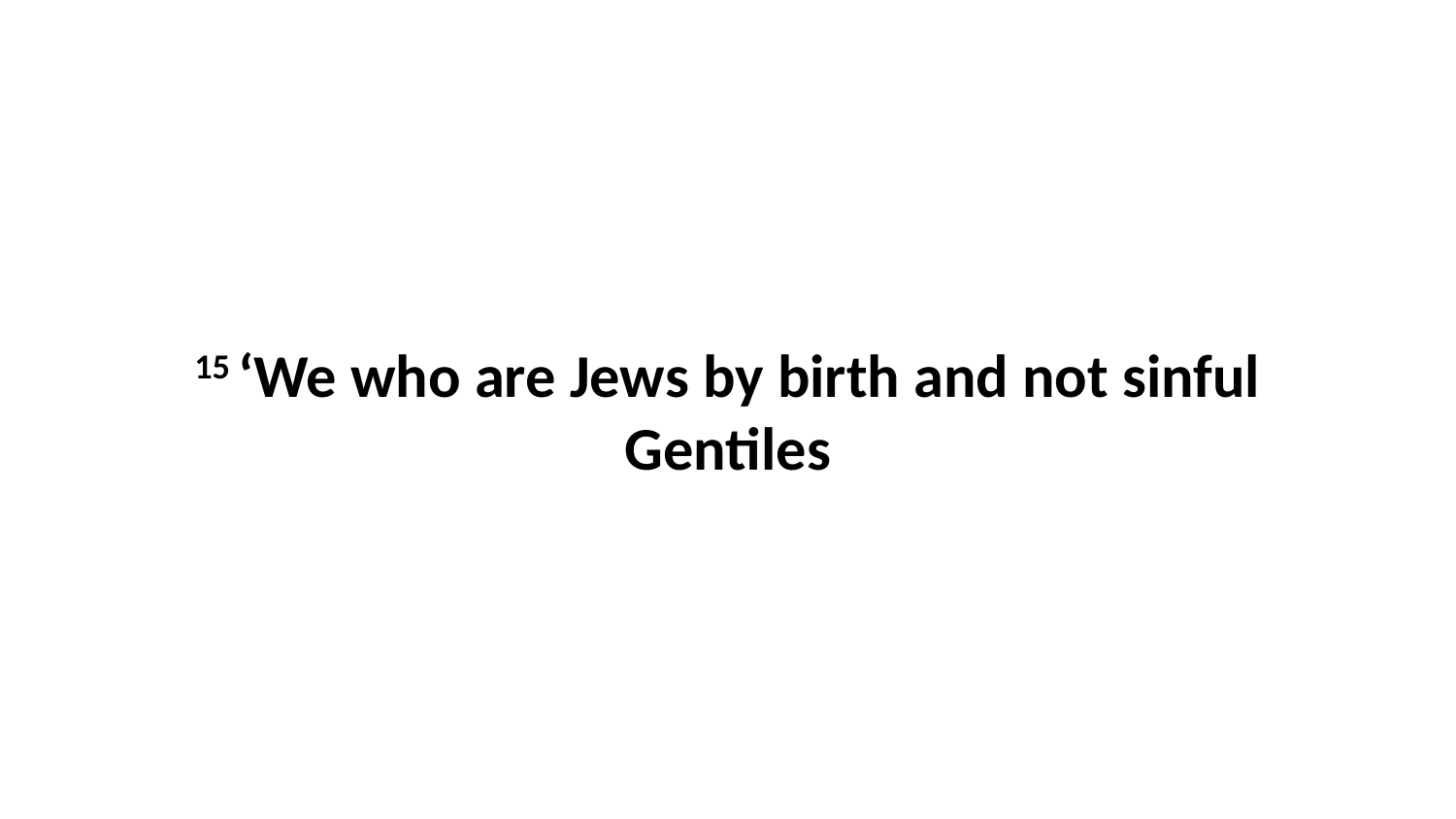

15 ‘We who are Jews by birth and not sinful Gentiles